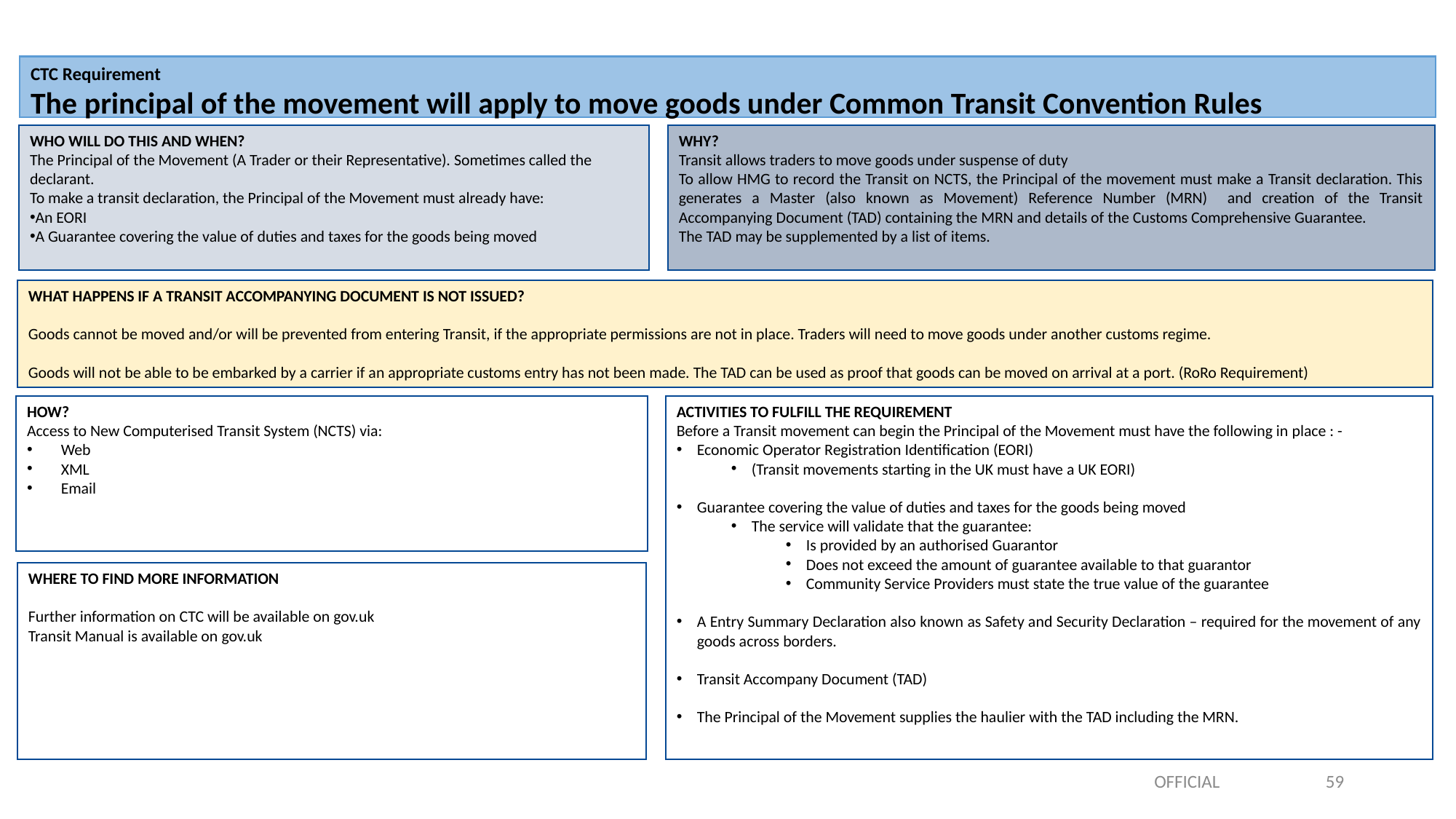

CTC Requirement
The principal of the movement will apply to move goods under Common Transit Convention Rules
WHY?
Transit allows traders to move goods under suspense of duty
To allow HMG to record the Transit on NCTS, the Principal of the movement must make a Transit declaration. This generates a Master (also known as Movement) Reference Number (MRN)  and creation of the Transit Accompanying Document (TAD) containing the MRN and details of the Customs Comprehensive Guarantee.
The TAD may be supplemented by a list of items.

WHO WILL DO THIS AND WHEN?
The Principal of the Movement (A Trader or their Representative). Sometimes called the declarant.
To make a transit declaration, the Principal of the Movement must already have:
An EORI
A Guarantee covering the value of duties and taxes for the goods being moved

WHAT HAPPENS IF A TRANSIT ACCOMPANYING DOCUMENT IS NOT ISSUED?

Goods cannot be moved and/or will be prevented from entering Transit, if the appropriate permissions are not in place. Traders will need to move goods under another customs regime.

Goods will not be able to be embarked by a carrier if an appropriate customs entry has not been made. The TAD can be used as proof that goods can be moved on arrival at a port. (RoRo Requirement)
HOW?
Access to New Computerised Transit System (NCTS) via:
Web
XML
Email

ACTIVITIES TO FULFILL THE REQUIREMENT
Before a Transit movement can begin the Principal of the Movement must have the following in place : -
Economic Operator Registration Identification (EORI)
(Transit movements starting in the UK must have a UK EORI)

Guarantee covering the value of duties and taxes for the goods being moved
The service will validate that the guarantee:
Is provided by an authorised Guarantor
Does not exceed the amount of guarantee available to that guarantor
Community Service Providers must state the true value of the guarantee

A Entry Summary Declaration also known as Safety and Security Declaration – required for the movement of any goods across borders.

Transit Accompany Document (TAD)

The Principal of the Movement supplies the haulier with the TAD including the MRN.

WHERE TO FIND MORE INFORMATION

Further information on CTC will be available on gov.uk
Transit Manual is available on gov.uk
OFFICIAL
59